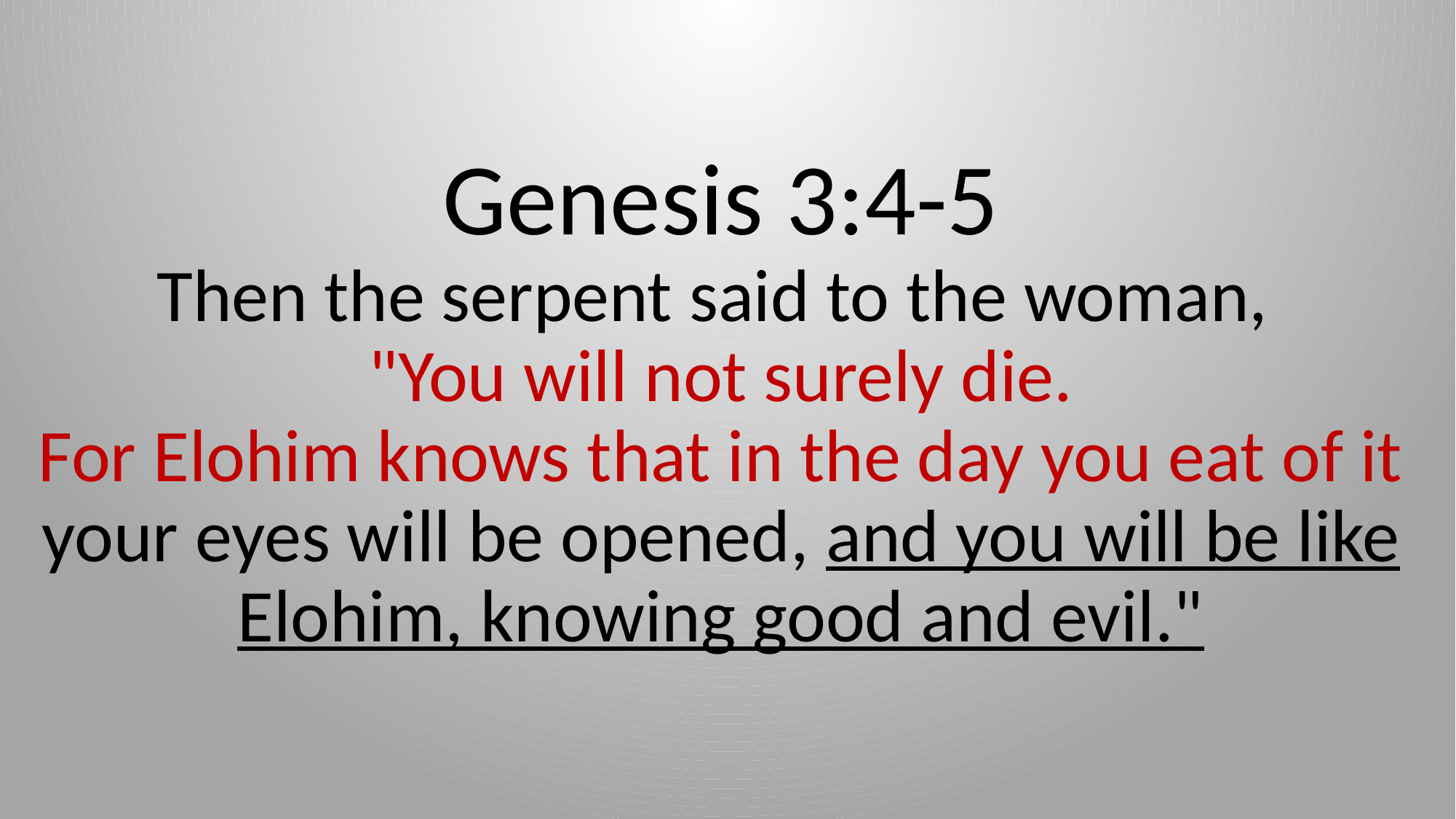

# Genesis 3:4-5 Then the serpent said to the woman, "You will not surely die. For Elohim knows that in the day you eat of it your eyes will be opened, and you will be like Elohim, knowing good and evil."